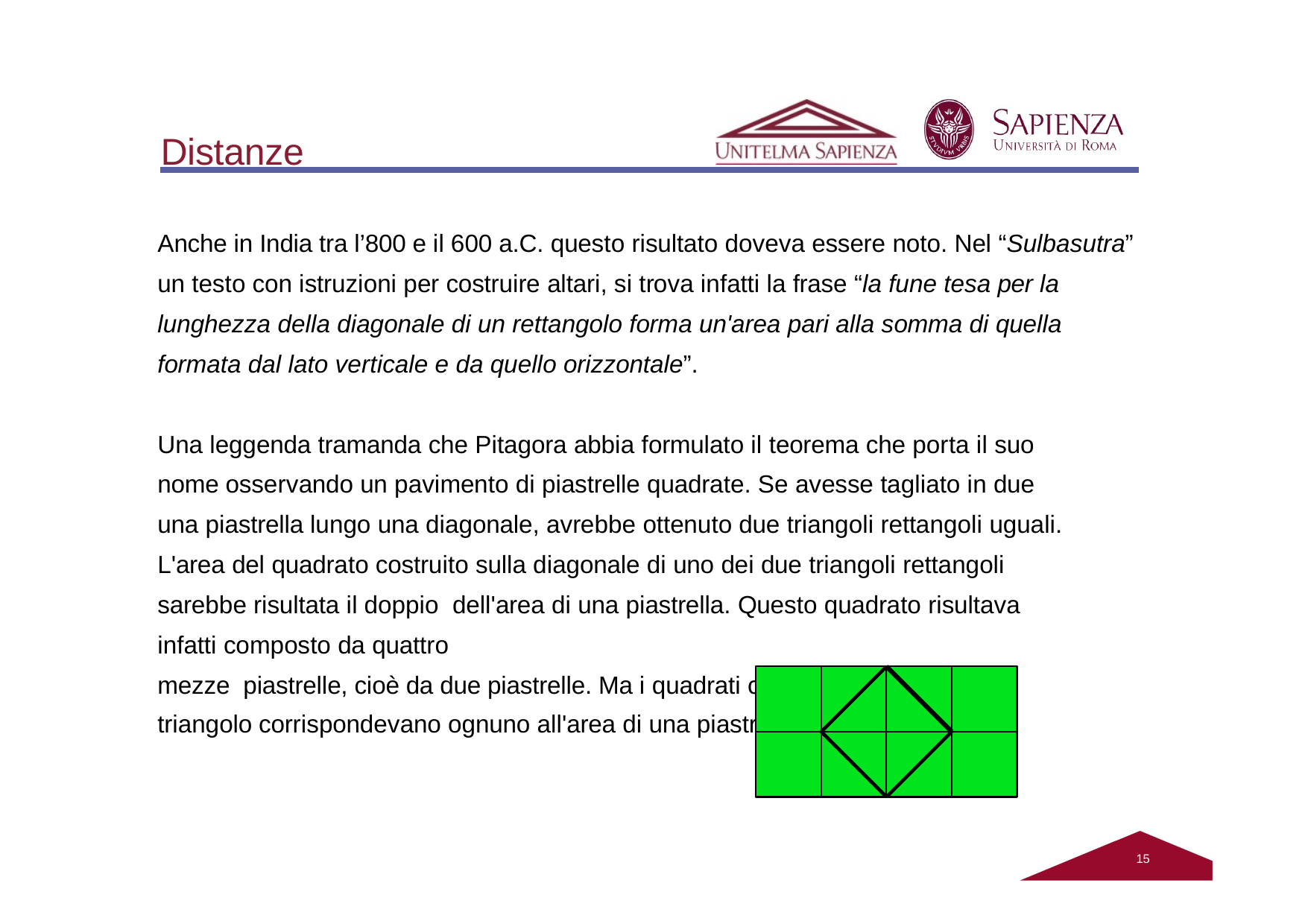

# Distanze
Anche in India tra l’800 e il 600 a.C. questo risultato doveva essere noto. Nel “Sulbasutra” un testo con istruzioni per costruire altari, si trova infatti la frase “la fune tesa per la lunghezza della diagonale di un rettangolo forma un'area pari alla somma di quella formata dal lato verticale e da quello orizzontale”.

Una leggenda tramanda che Pitagora abbia formulato il teorema che porta il suo nome osservando un pavimento di piastrelle quadrate. Se avesse tagliato in due una piastrella lungo una diagonale, avrebbe ottenuto due triangoli rettangoli uguali. L'area del quadrato costruito sulla diagonale di uno dei due triangoli rettangoli sarebbe risultata il doppio  dell'area di una piastrella. Questo quadrato risultava infatti composto da quattro
mezze  piastrelle, cioè da due piastrelle. Ma i quadrati costruiti sugli altri lati del triangolo corrispondevano ognuno all'area di una piastrella.

15